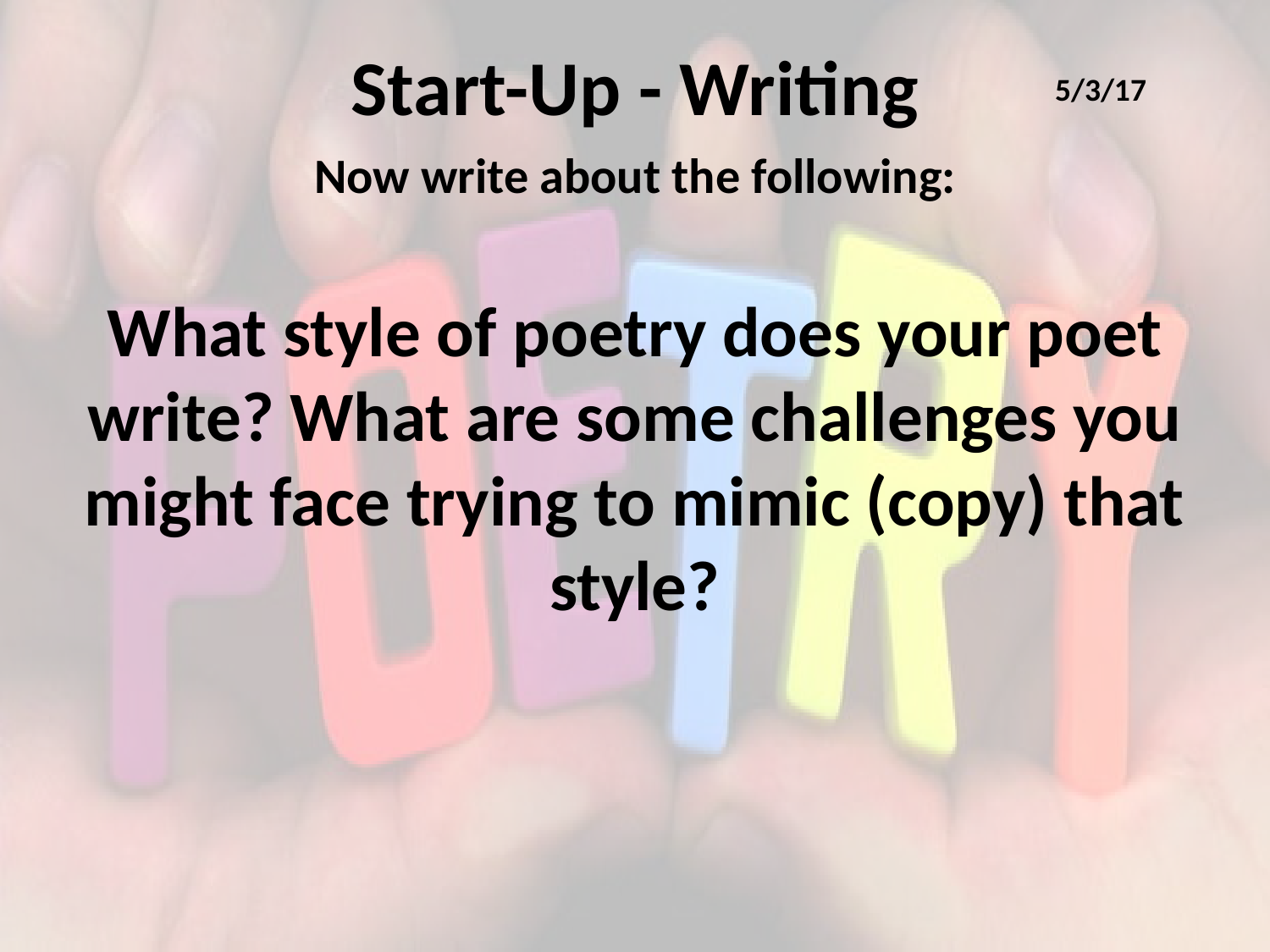

# Start-Up - Writing
5/3/17
Now write about the following:

What style of poetry does your poet write? What are some challenges you might face trying to mimic (copy) that style?